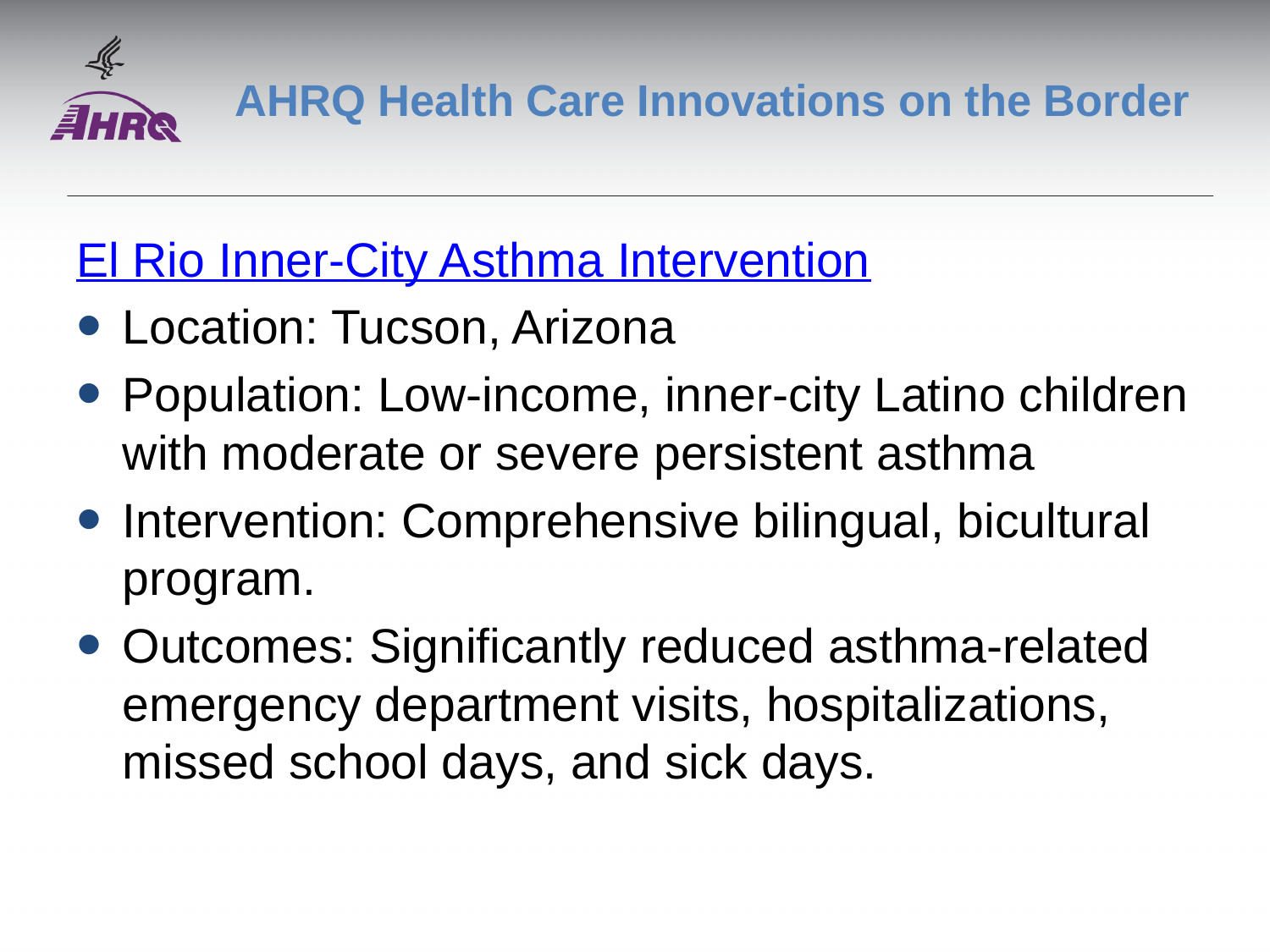

# AHRQ Health Care Innovations on the Border
El Rio Inner-City Asthma Intervention
Location: Tucson, Arizona
Population: Low-income, inner-city Latino children with moderate or severe persistent asthma
Intervention: Comprehensive bilingual, bicultural program.
Outcomes: Significantly reduced asthma-related emergency department visits, hospitalizations, missed school days, and sick days.